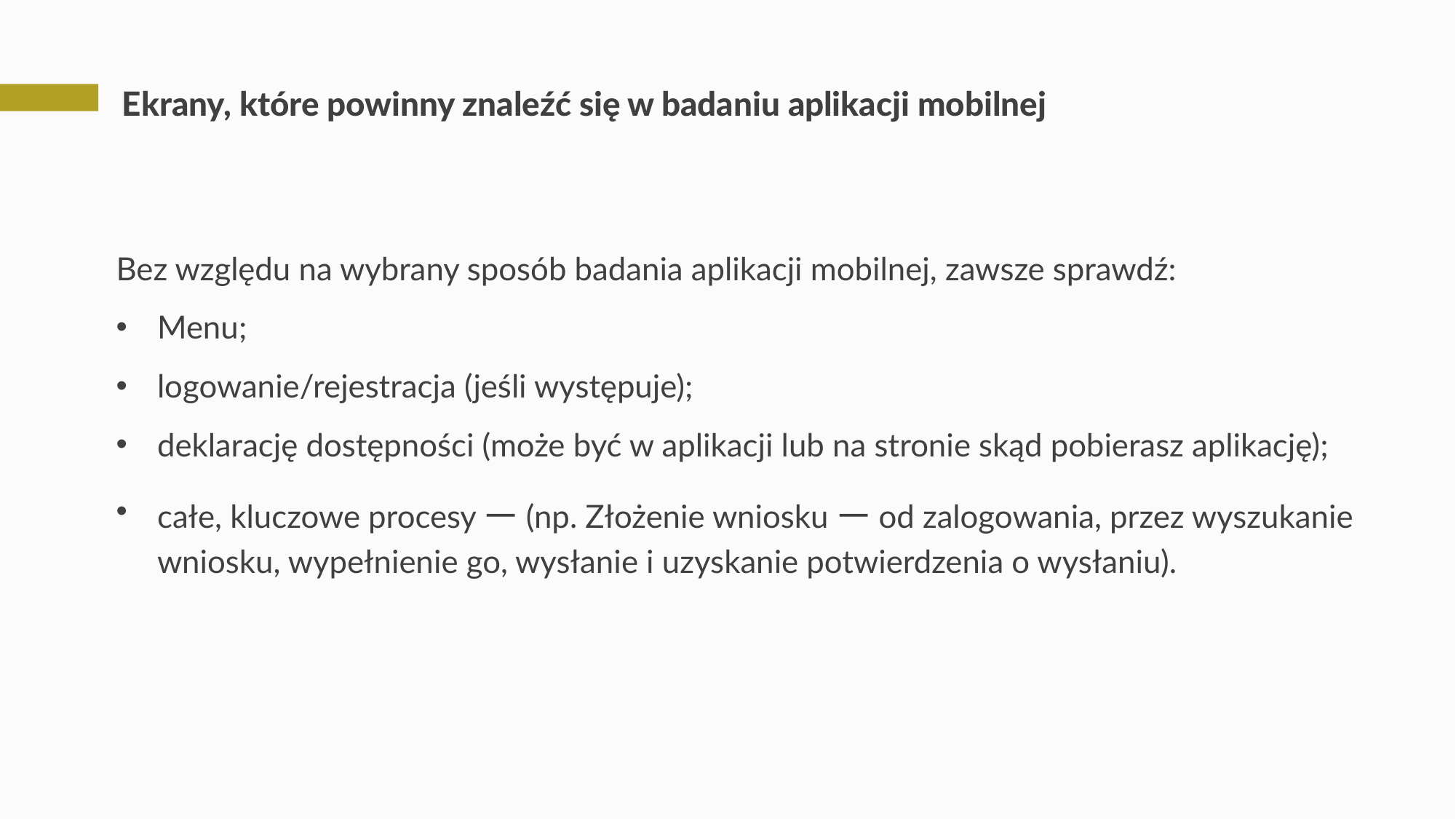

# Ekrany, które powinny znaleźć się w badaniu aplikacji mobilnej
Bez względu na wybrany sposób badania aplikacji mobilnej, zawsze sprawdź:
Menu;
logowanie/rejestracja (jeśli występuje);
deklarację dostępności (może być w aplikacji lub na stronie skąd pobierasz aplikację);
całe, kluczowe procesy — (np. Złożenie wniosku — od zalogowania, przez wyszukanie wniosku, wypełnienie go, wysłanie i uzyskanie potwierdzenia o wysłaniu).